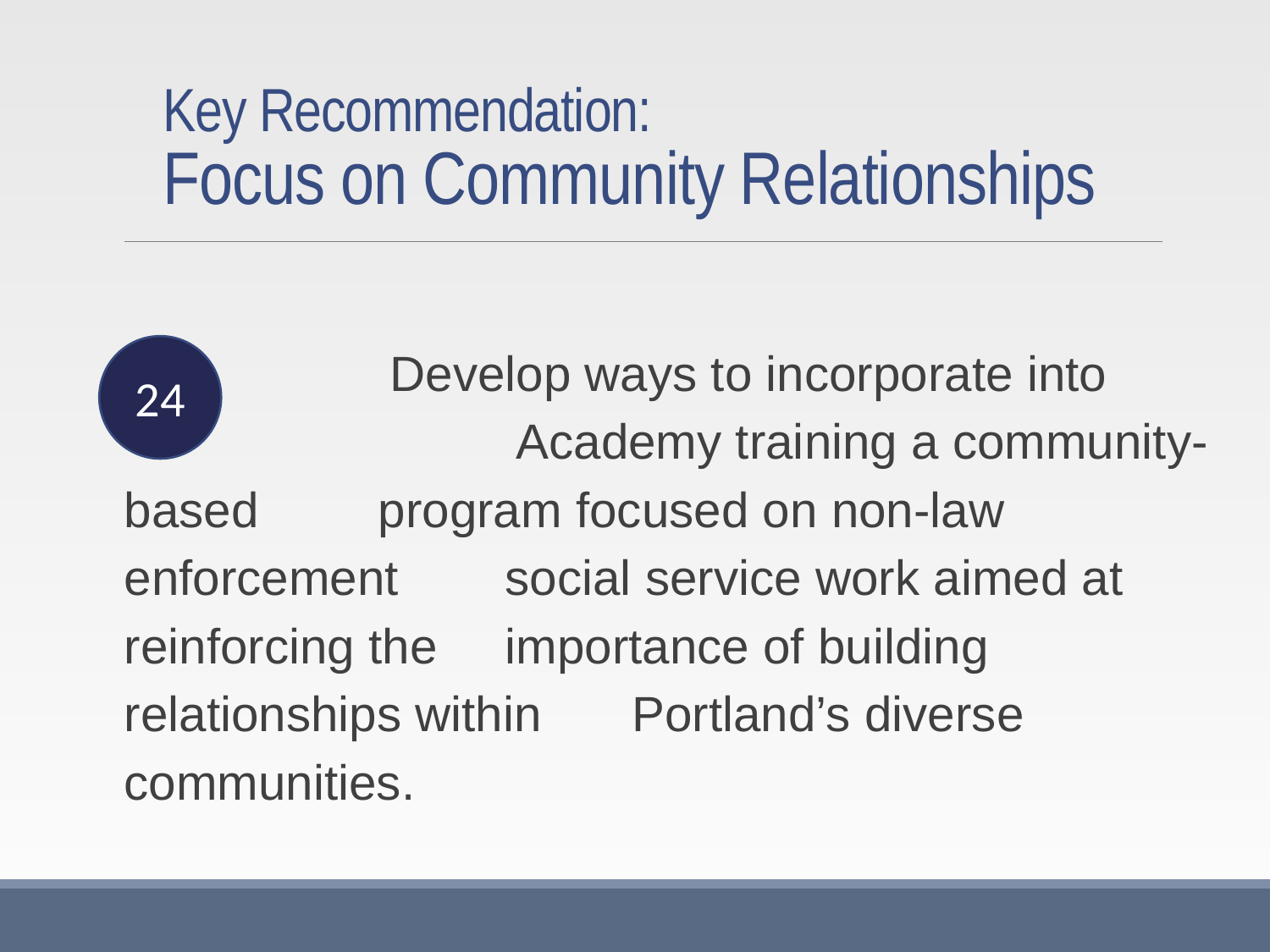

# Key Recommendation: Focus on Community Relationships

		 Develop ways to incorporate into 				 Academy training a community-based  	program focused on non-law enforcement 	social service work aimed at reinforcing the 	importance of building relationships within 	Portland’s diverse communities.
24